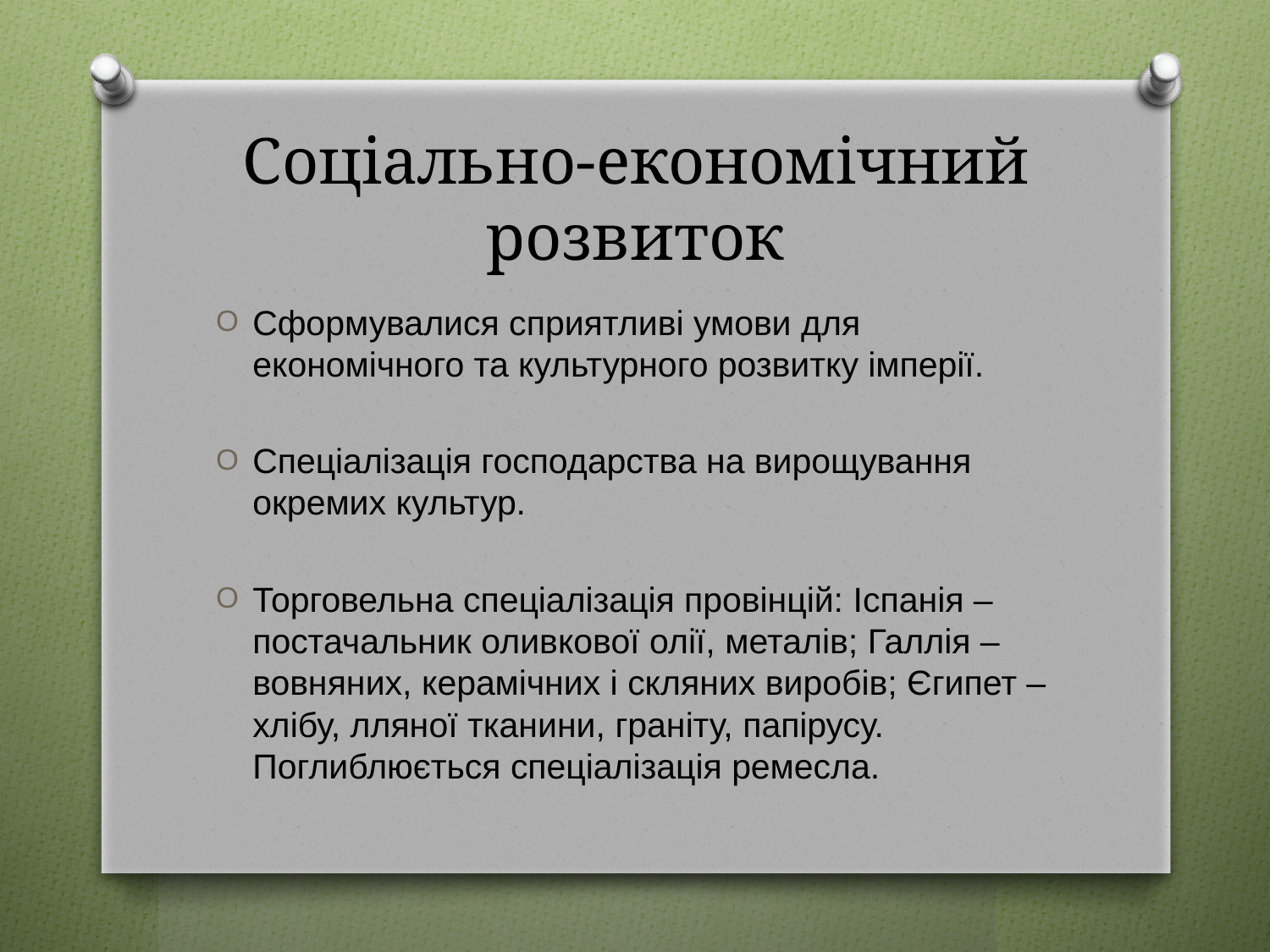

# Соціально-економічний розвиток
Сформувалися сприятливі умови для економічного та культурного розвитку імперії.

Спеціалізація господарства на вирощування окремих культур.

Торговельна спеціалізація провінцій: Іспанія – постачальник оливкової олії, металів; Галлія – вовняних, керамічних і скляних виробів; Єгипет – хлібу, лляної тканини, граніту, папірусу. Поглиблюється спеціалізація ремесла.